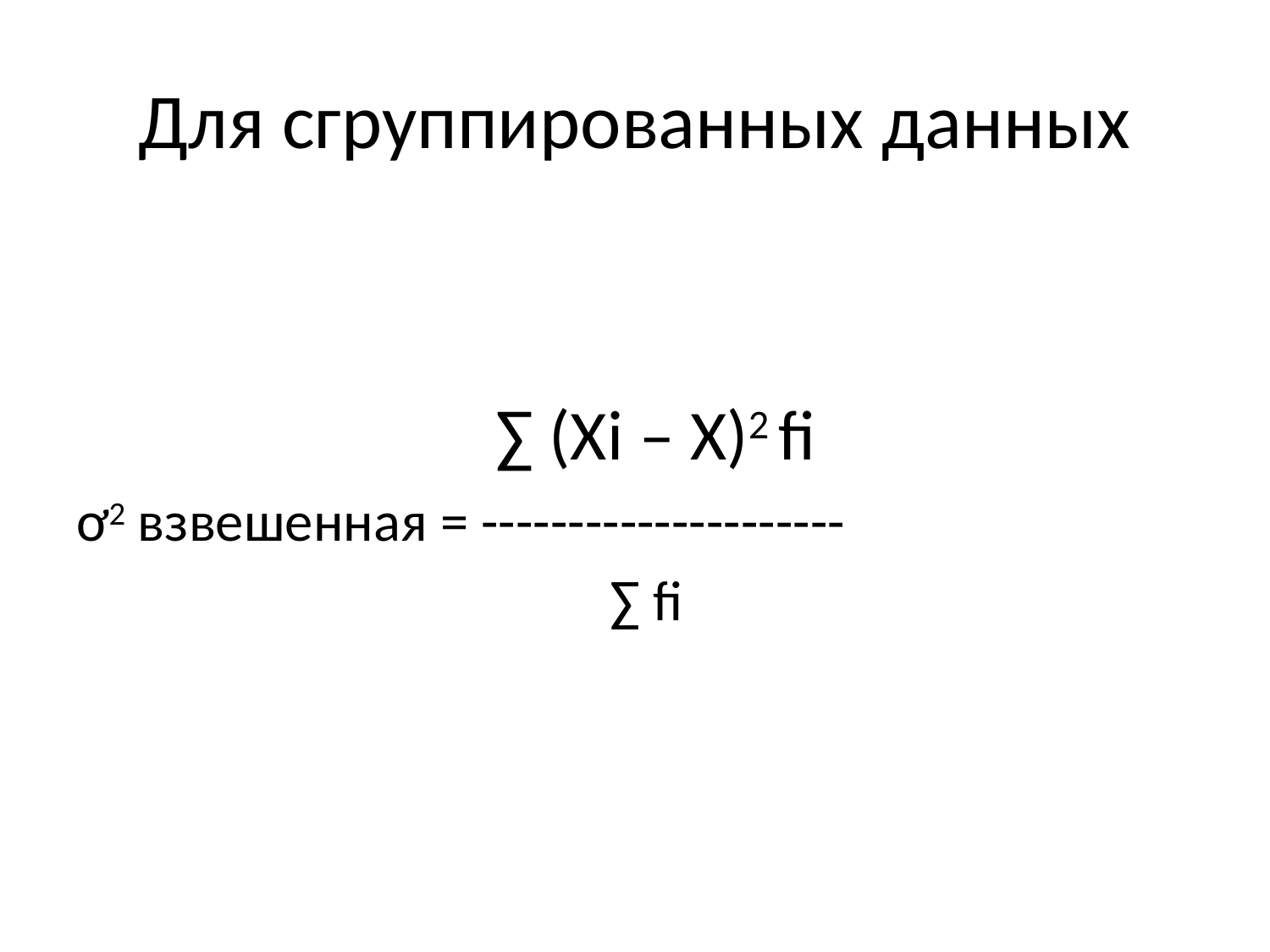

# Для сгруппированных данных

                                 ∑ (Xi – X)2 fi
ơ2 взвешенная = ---------------------
                                          ∑ fi